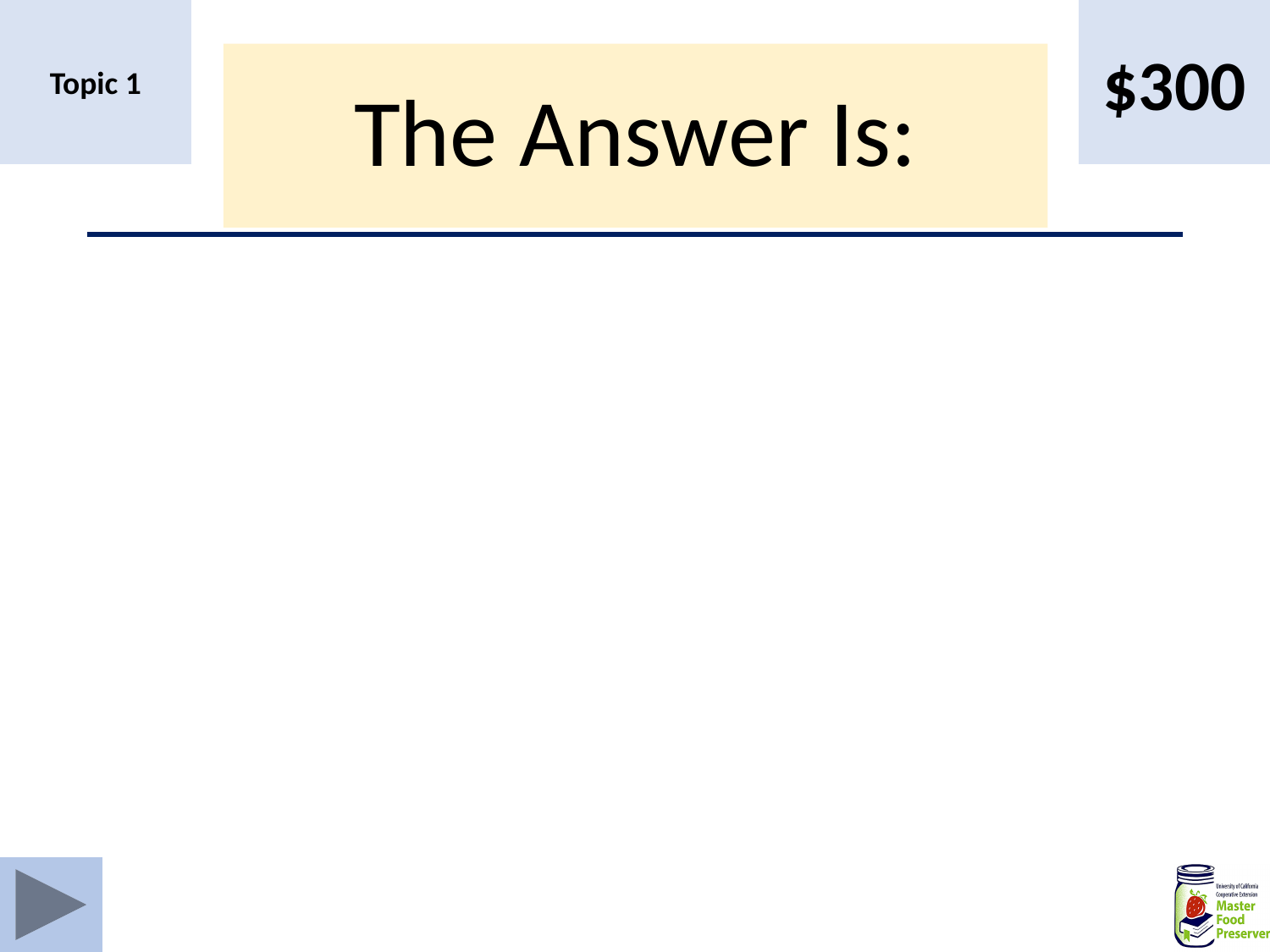

Topic 1
$300
# The Answer Is: